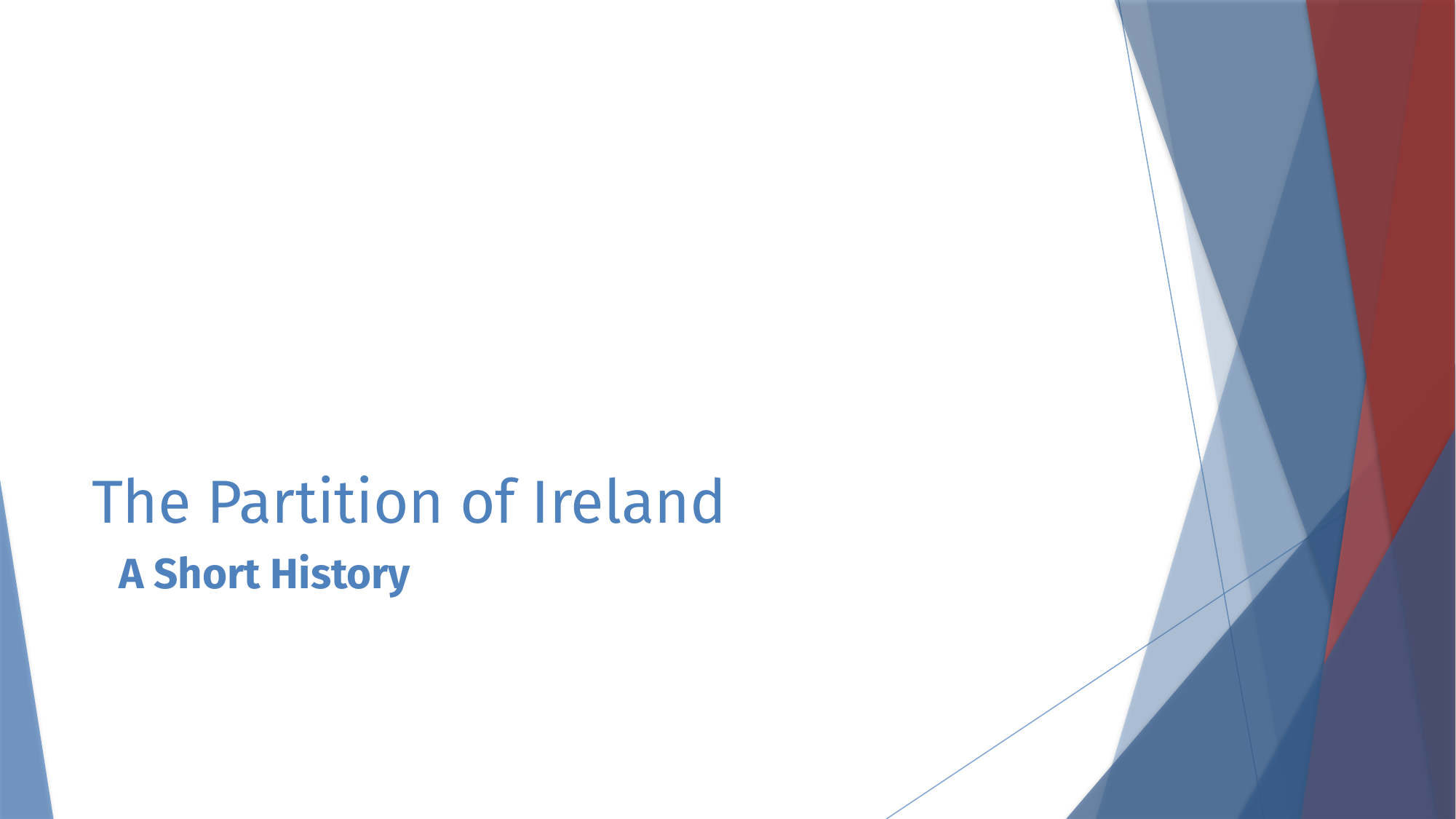

# The Partition of Ireland
A Short History